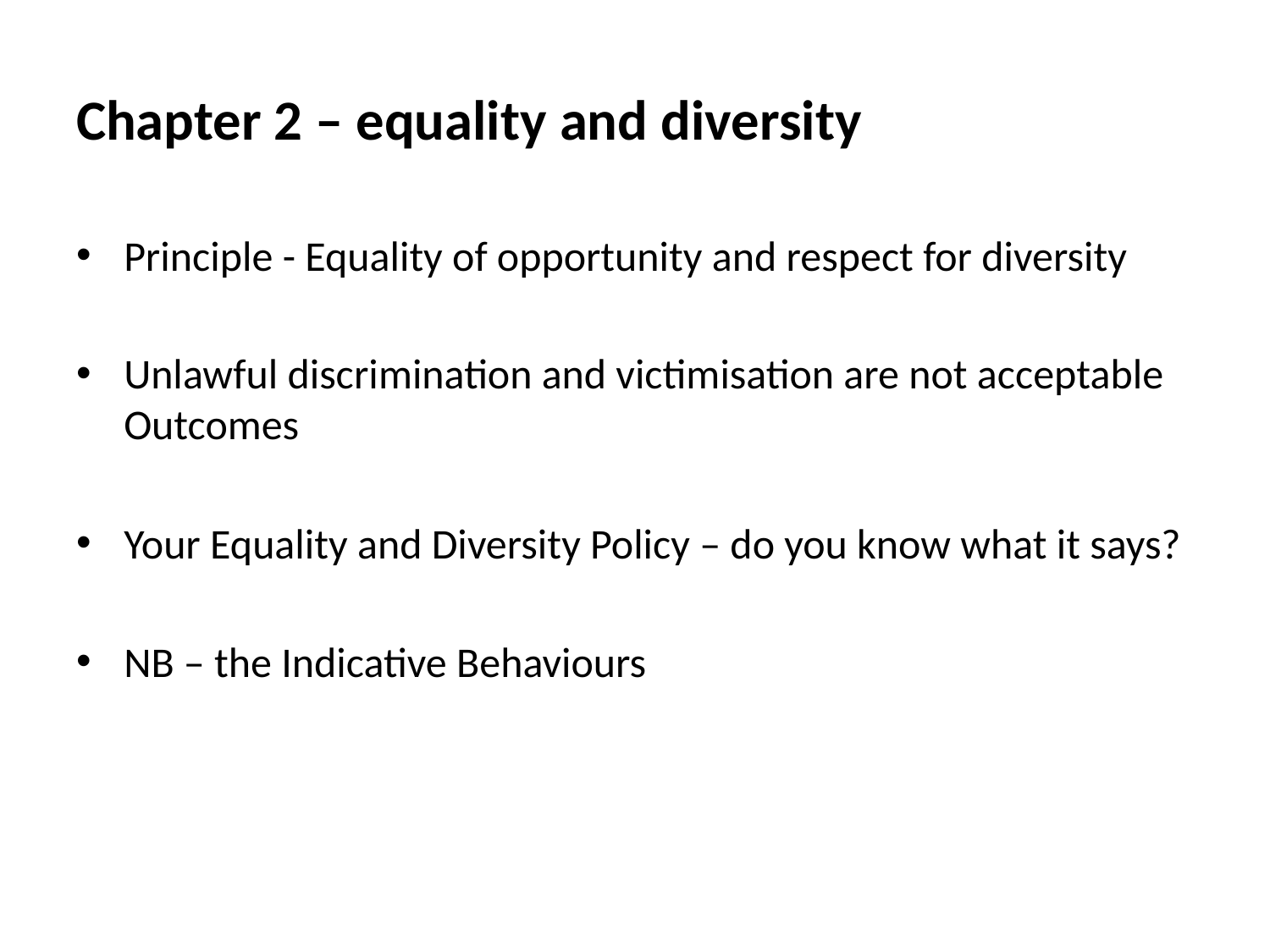

# Chapter 2 – equality and diversity
Principle - Equality of opportunity and respect for diversity

Unlawful discrimination and victimisation are not acceptable Outcomes

Your Equality and Diversity Policy – do you know what it says?

NB – the Indicative Behaviours